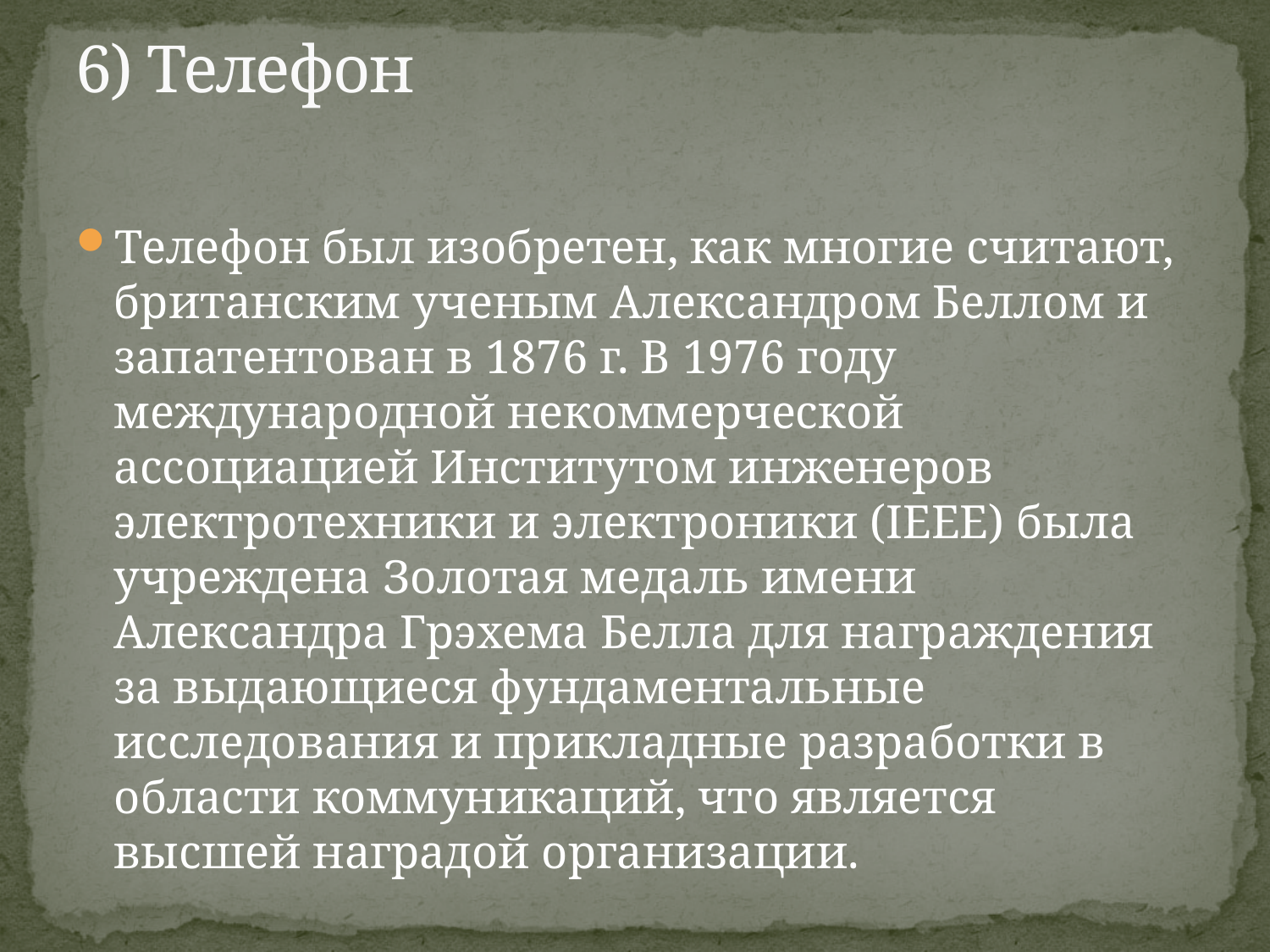

# 6) Телефон
Телефон был изобретен, как многие считают, британским ученым Александром Беллом и запатентован в 1876 г. В 1976 году международной некоммерческой ассоциацией Институтом инженеров электротехники и электроники (IEEE) была учреждена Золотая медаль имени Александра Грэхема Белла для награждения за выдающиеся фундаментальные исследования и прикладные разработки в области коммуникаций, что является высшей наградой организации.